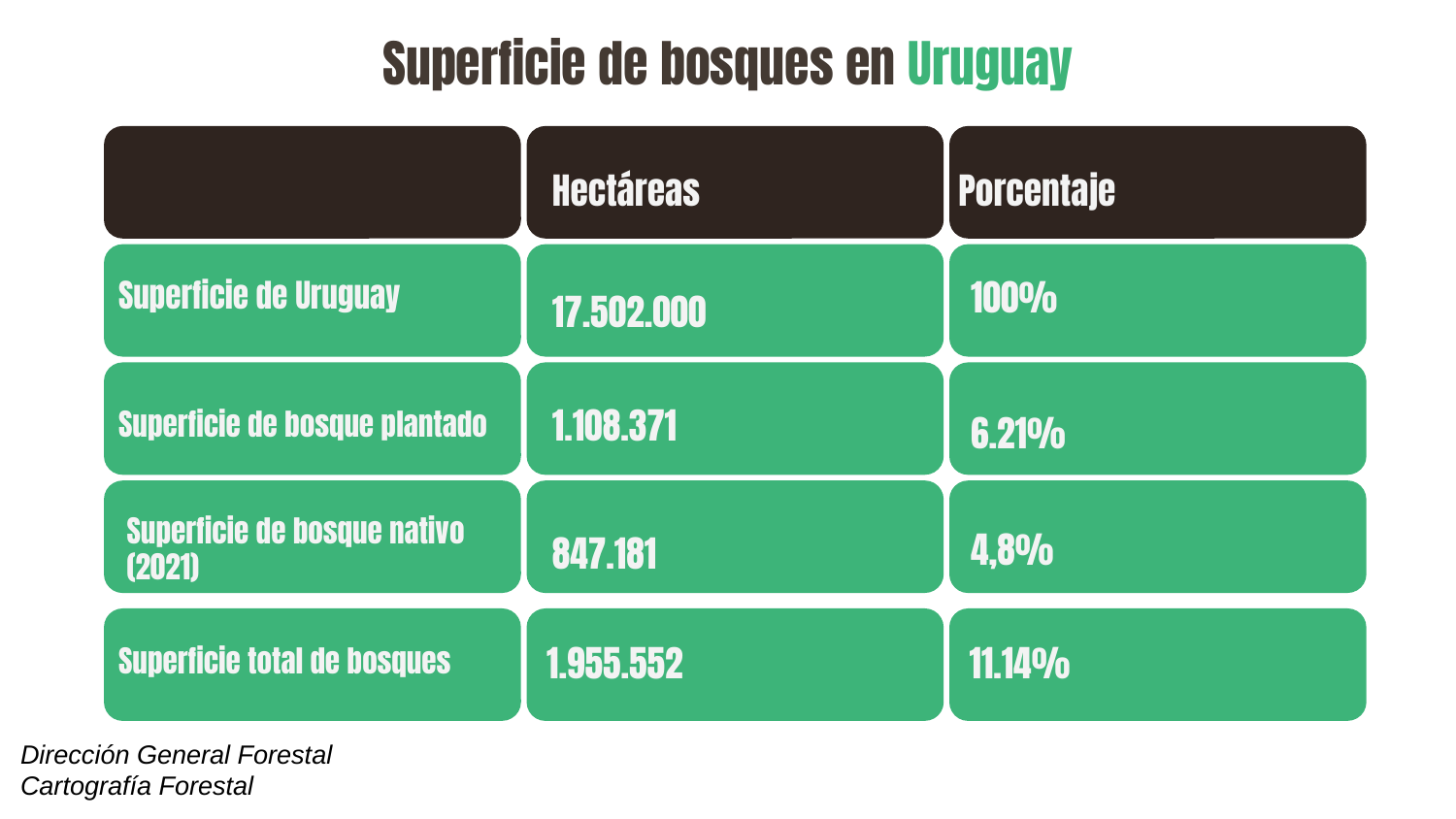

# Superficie de bosques en Uruguay

Hectáreas
Porcentaje
Superficie de Uruguay
100%
17.502.000
1.108.371
Superficie de bosque plantado
6.21%
Superficie de bosque nativo (2021)
4,8%
847.181
11.14%

1.955.552
Superficie total de bosques
Dirección General Forestal
Cartografía Forestal